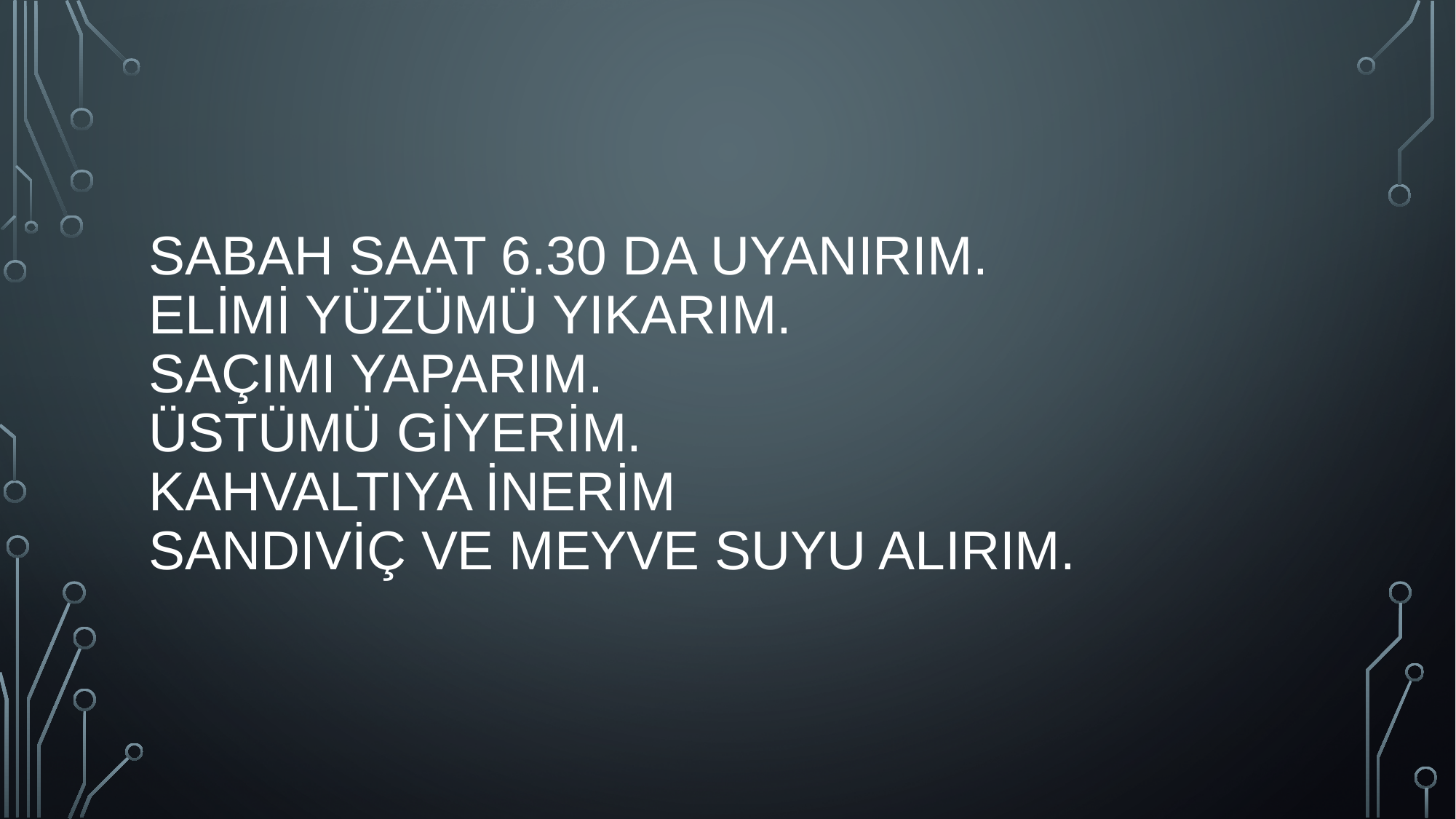

# Sabah saat 6.30 da uyanırım. Elimi yüzümü yıkarım. Saçımı yaparım. Üstümü giyerim. Kahvaltıya inerim SANDIVİÇ VE MEYVE SUYU ALIRIM.